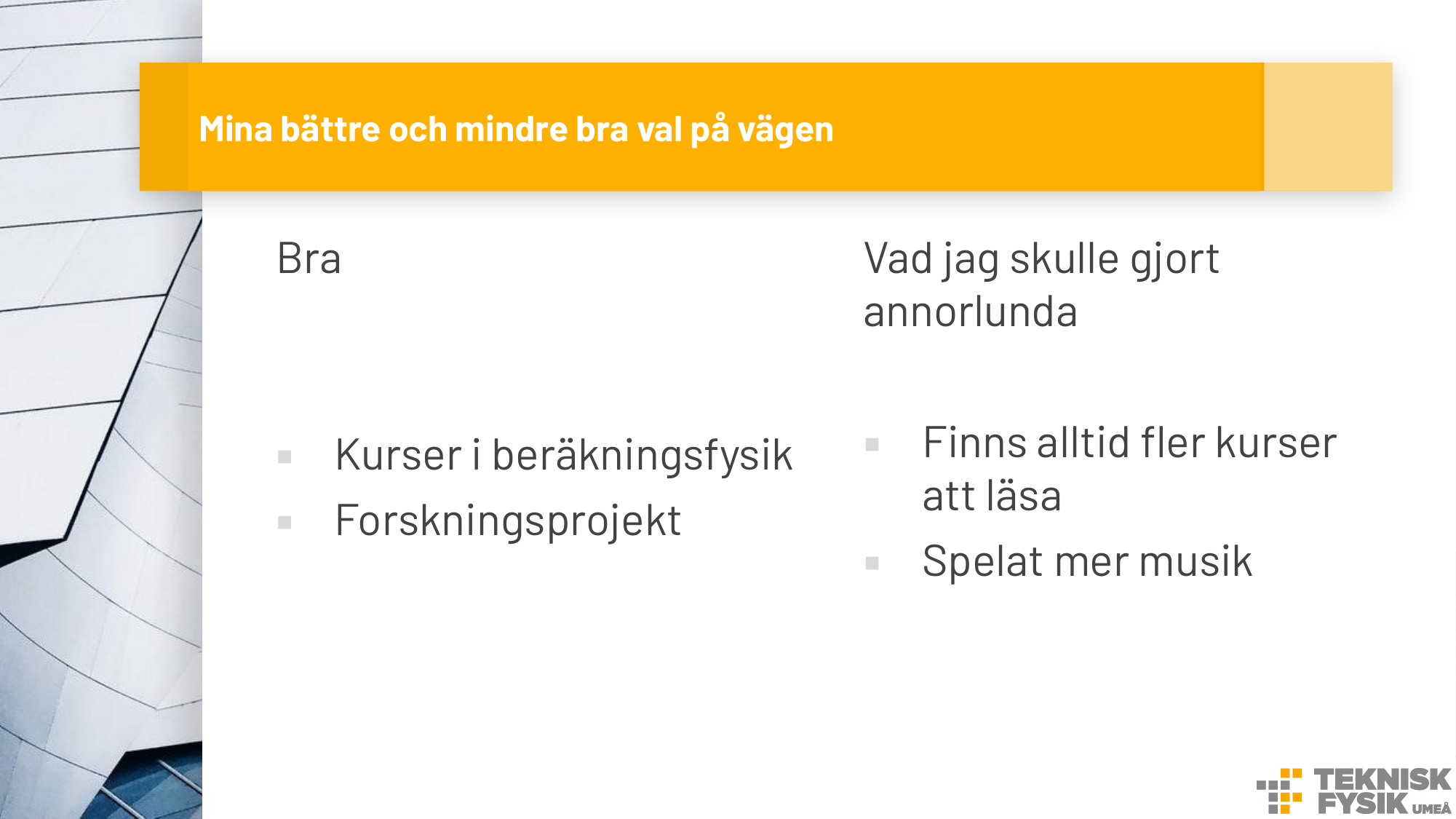

# Mina bättre och mindre bra val på vägen
Bra

Kurser i beräkningsfysik
Forskningsprojekt

Vad jag skulle gjort annorlunda

Finns alltid fler kurser att läsa
Spelat mer musik